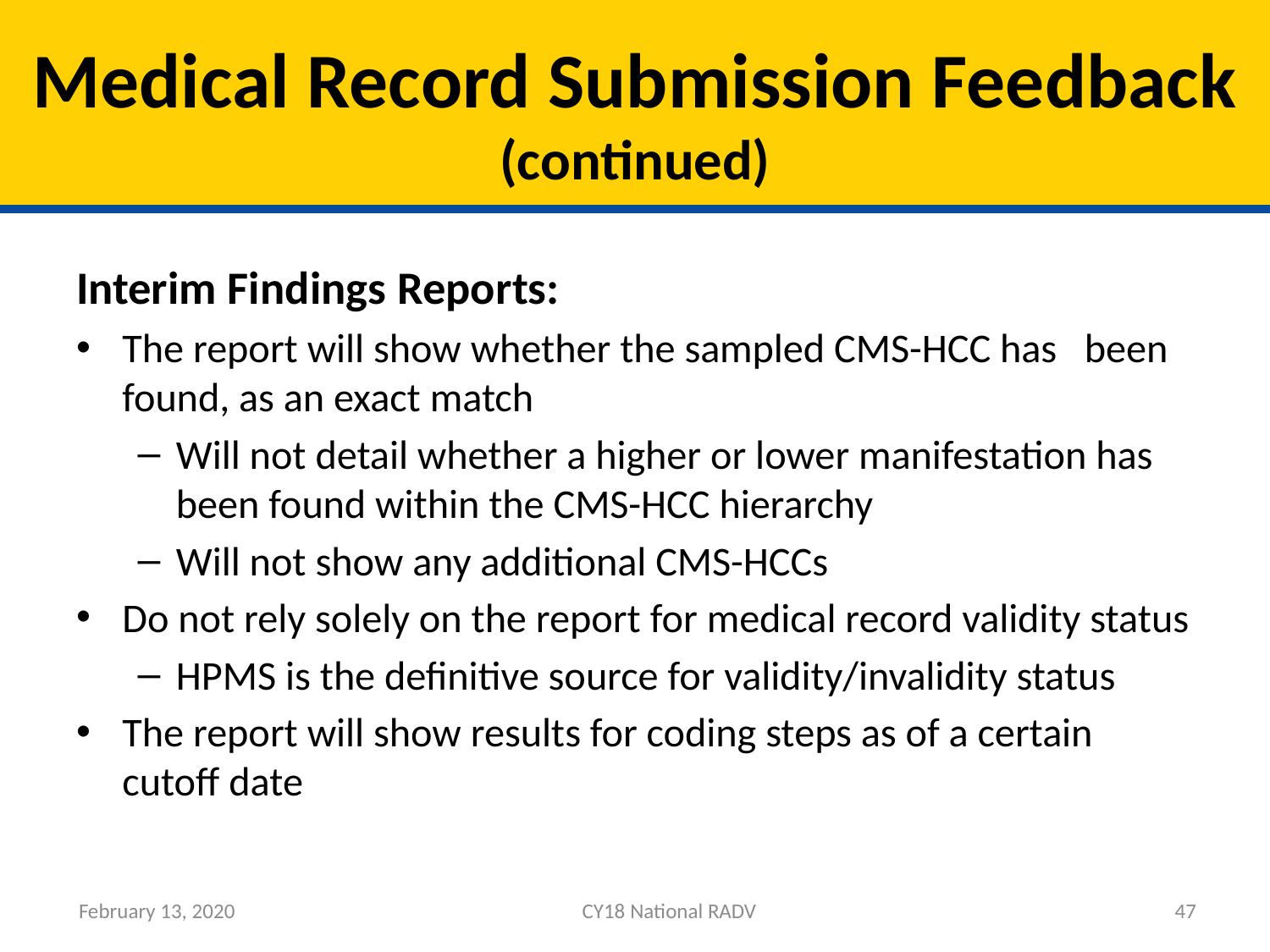

# Medical Record Submission Feedback (continued)
Interim Findings Reports:
The report will show whether the sampled CMS-HCC has   been found, as an exact match
Will not detail whether a higher or lower manifestation has been found within the CMS-HCC hierarchy
Will not show any additional CMS-HCCs
Do not rely solely on the report for medical record validity status
HPMS is the definitive source for validity/invalidity status
The report will show results for coding steps as of a certain cutoff date